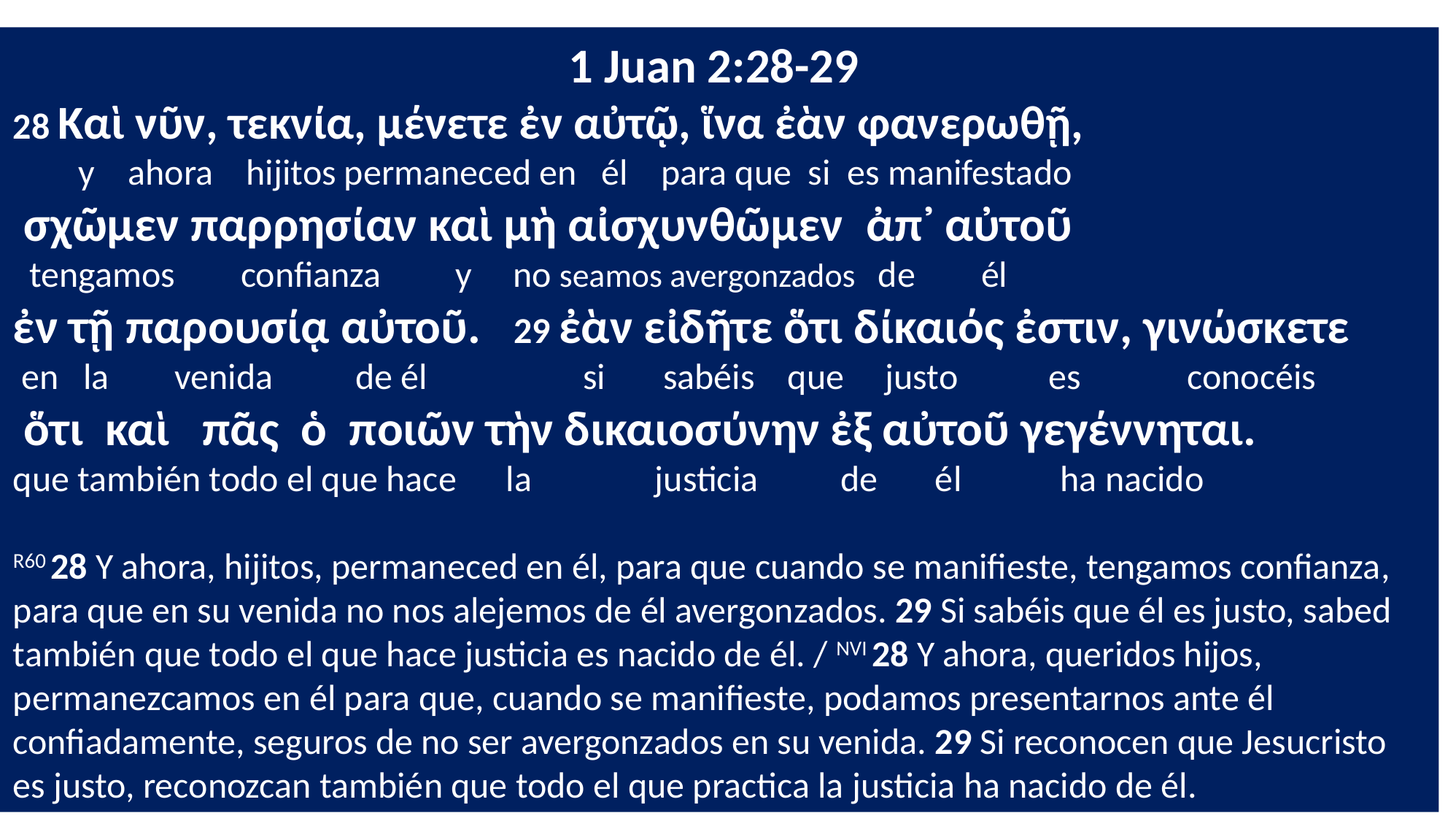

1 Juan 2:28-29
28 Καὶ νῦν, τεκνία, μένετε ἐν αὐτῷ, ἵνα ἐὰν φανερωθῇ,
        y    ahora    hijitos permaneced en   él    para que  si  es manifestado
 σχῶμεν παρρησίαν καὶ μὴ αἰσχυνθῶμεν  ἀπ᾽ αὐτοῦ
  tengamos        confianza         y     no seamos avergonzados   de        él
ἐν τῇ παρουσίᾳ αὐτοῦ.   29 ἐὰν εἰδῆτε ὅτι δίκαιός ἐστιν, γινώσκετε
 en   la        venida          de él                   si       sabéis    que     justo           es             conocéis
 ὅτι  καὶ   πᾶς  ὁ  ποιῶν τὴν δικαιοσύνην ἐξ αὐτοῦ γεγέννηται.
que también todo el que hace      la               justicia          de       él            ha nacido

R60 28 Y ahora, hijitos, permaneced en él, para que cuando se manifieste, tengamos confianza, para que en su venida no nos alejemos de él avergonzados. 29 Si sabéis que él es justo, sabed también que todo el que hace justicia es nacido de él. / NVI 28 Y ahora, queridos hijos, permanezcamos en él para que, cuando se manifieste, podamos presentarnos ante él confiadamente, seguros de no ser avergonzados en su venida. 29 Si reconocen que Jesucristo es justo, reconozcan también que todo el que practica la justicia ha nacido de él.